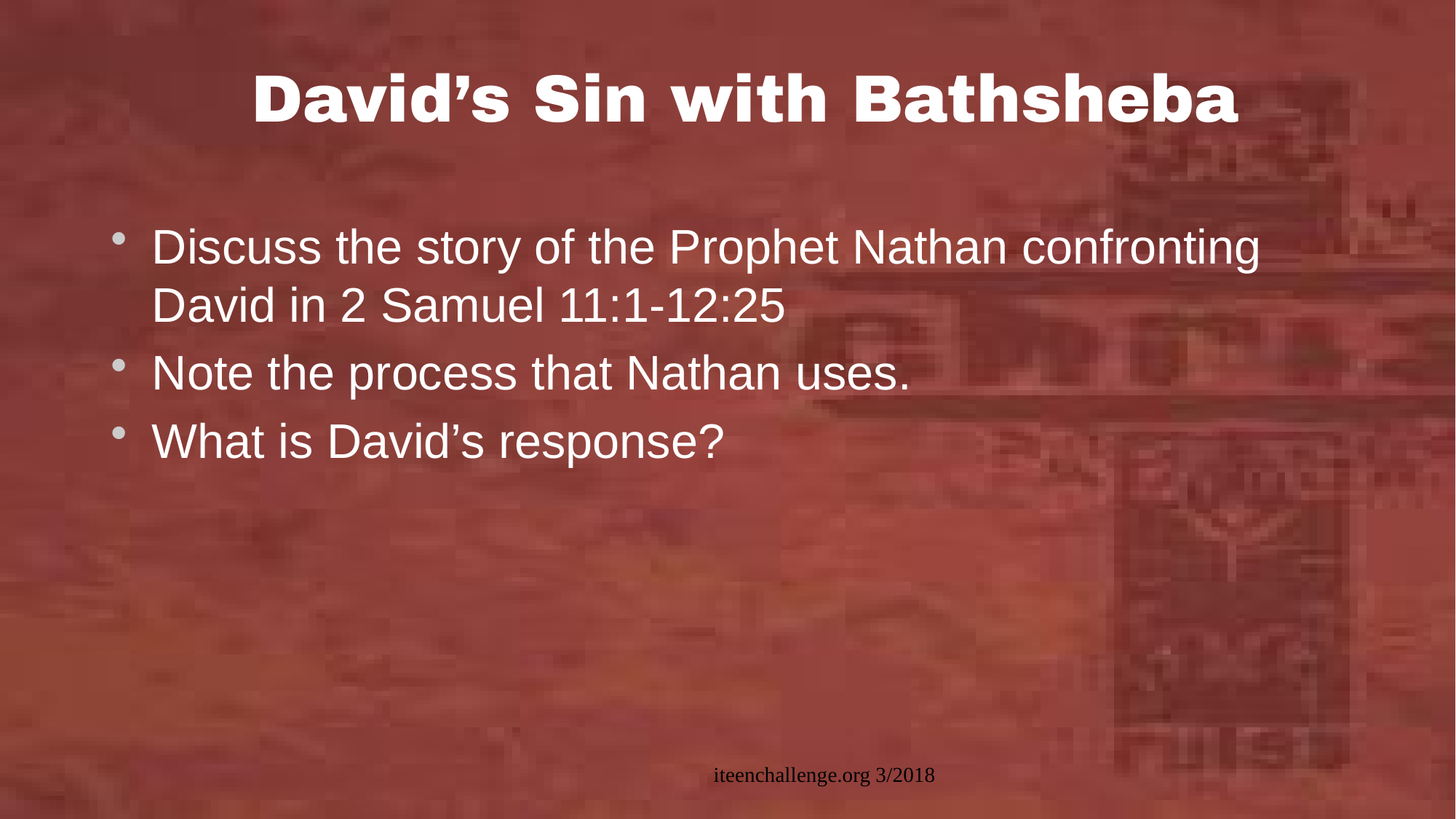

# David’s Sin with Bathsheba
Discuss the story of the Prophet Nathan confronting David in 2 Samuel 11:1-12:25
Note the process that Nathan uses.
What is David’s response?
iteenchallenge.org 3/2018